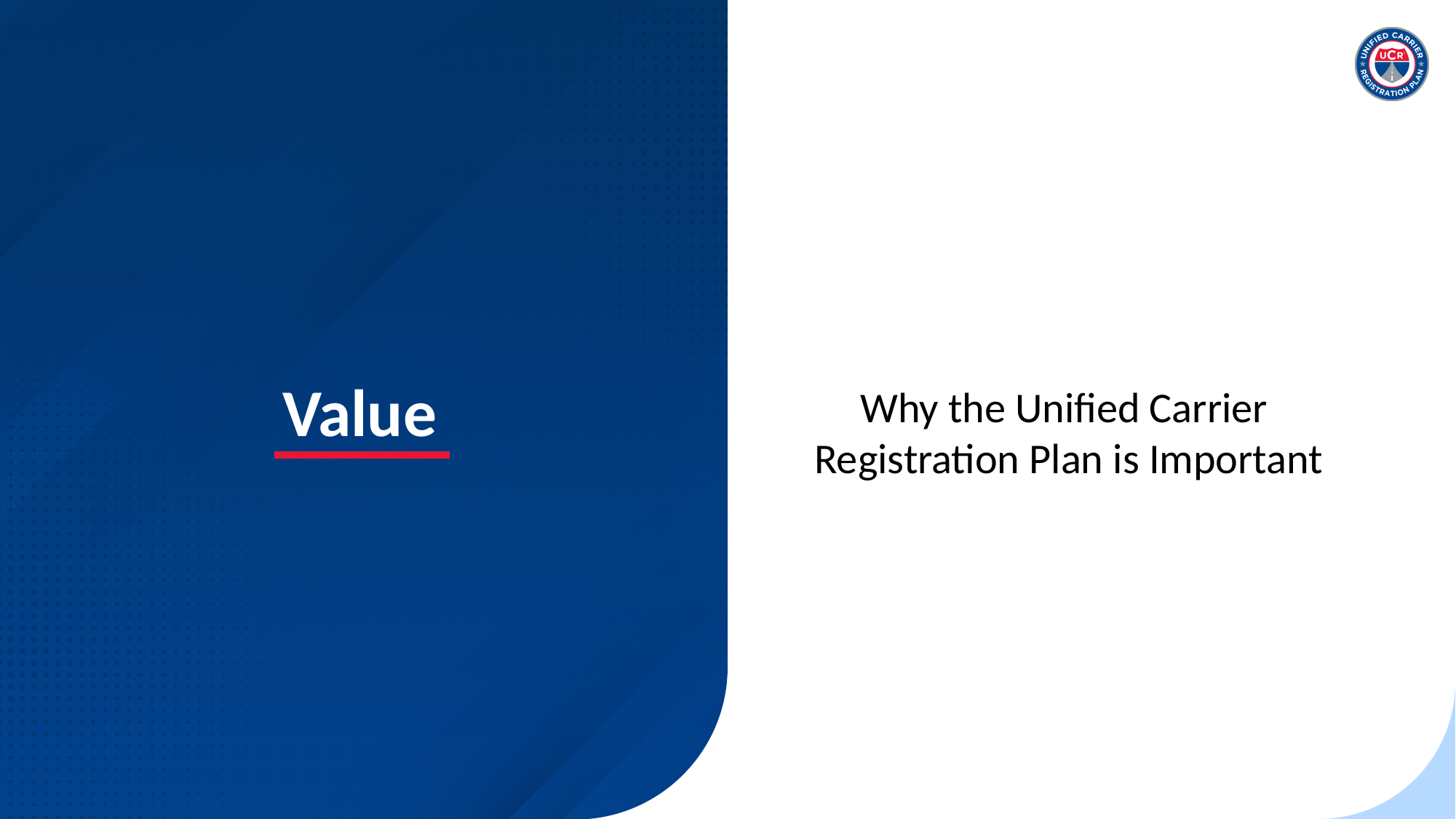

Why the Unified Carrier
Registration Plan is Important
# Value